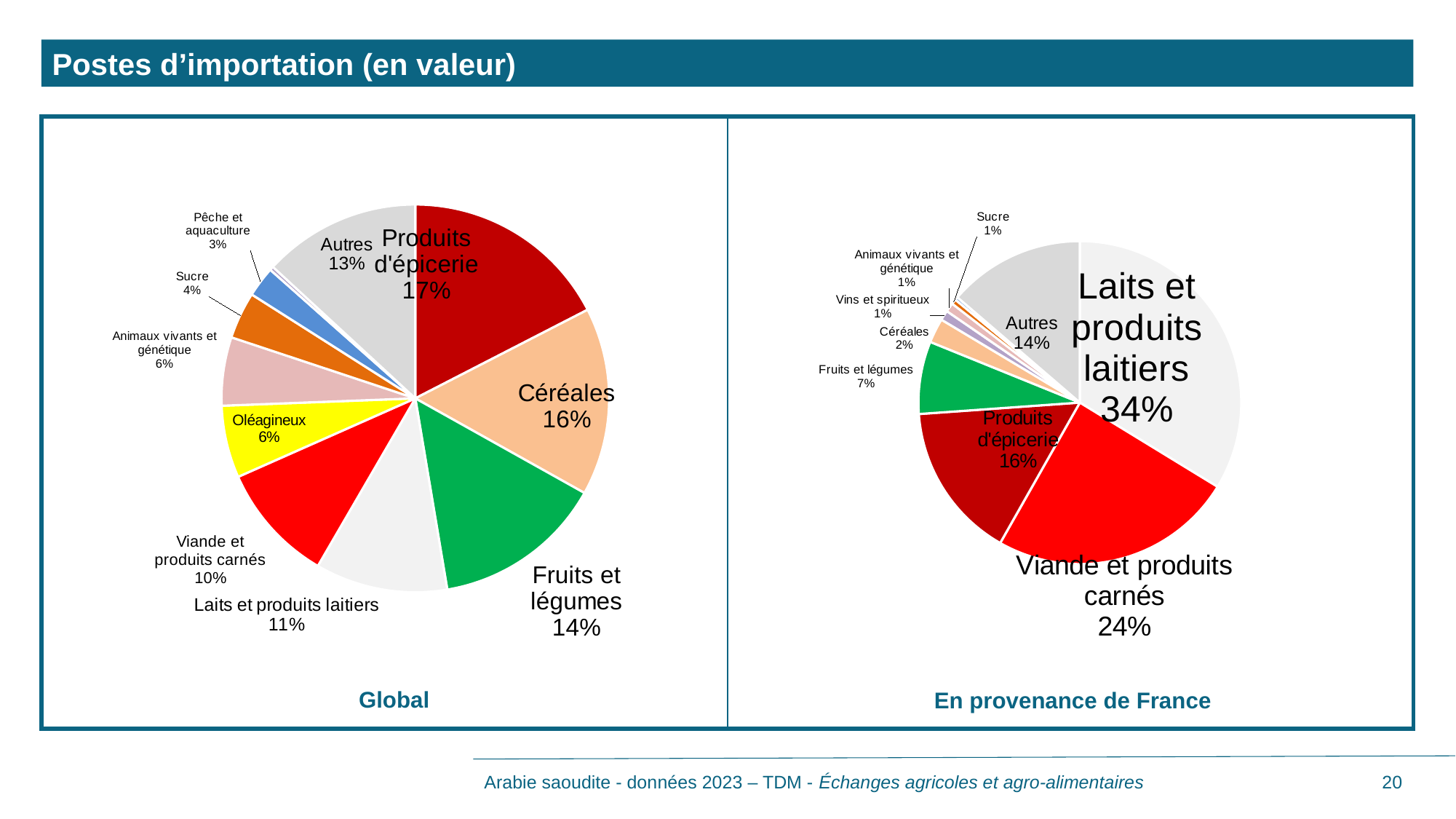

Postes d’importation (en valeur)
|  |  |
| --- | --- |

### Chart

| Category |  |
|---|---|
| Produits d'épicerie | 0.17444111455338707 |
| Céréales | 0.1566876280020247 |
| Fruits et légumes | 0.14243921566629394 |
| Laits et produits laitiers | 0.11029268479674423 |
| Viande et produits carnés | 0.09978413009805497 |
| Oléagineux | 0.060256426114322546 |
| Animaux vivants et génétique | 0.05708338868726142 |
| Sucre | 0.03904635634952847 |
| Pêche et aquaculture | 0.02537304820336136 |
| Vins et spiritueux | 0.0031607757183352305 |
| Autres | 0.13142960049227684 |

### Chart

| Category |  |
|---|---|
| Laits et produits laitiers | 0.3373033535918763 |
| Viande et produits carnés | 0.2448431353735033 |
| Produits d'épicerie | 0.15649913843288524 |
| Fruits et légumes | 0.07265257673963536 |
| Céréales | 0.0245597289534862 |
| Vins et spiritueux | 0.009924413340956244 |
| Animaux vivants et génétique | 0.009058013107449652 |
| Sucre | 0.005112633788212697 |
| Pêche et aquaculture | 0.0029783546199262673 |
| Oléagineux | 6.487084275251623e-05 |
| Autres | 0.13700154339830545 |
Global
En provenance de France
Arabie saoudite - données 2023 – TDM - Échanges agricoles et agro-alimentaires
20